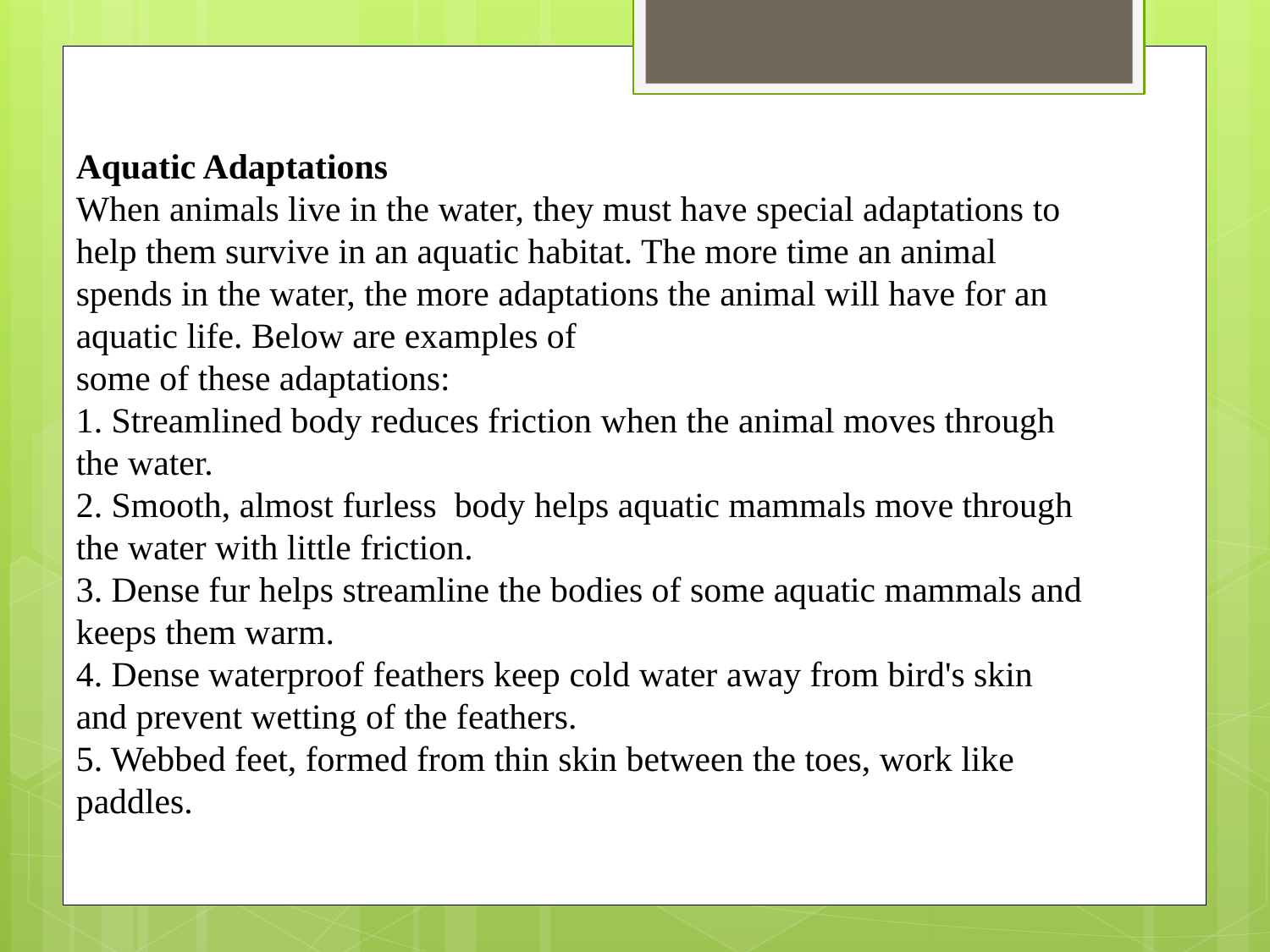

Aquatic Adaptations
When animals live in the water, they must have special adaptations to help them survive in an aquatic habitat. The more time an animal spends in the water, the more adaptations the animal will have for an aquatic life. Below are examples of
some of these adaptations:
1. Streamlined body reduces friction when the animal moves through the water.
2. Smooth, almost furless  body helps aquatic mammals move through the water with little friction.
3. Dense fur helps streamline the bodies of some aquatic mammals and keeps them warm.
4. Dense waterproof feathers keep cold water away from bird's skin and prevent wetting of the feathers.
5. Webbed feet, formed from thin skin between the toes, work like paddles.